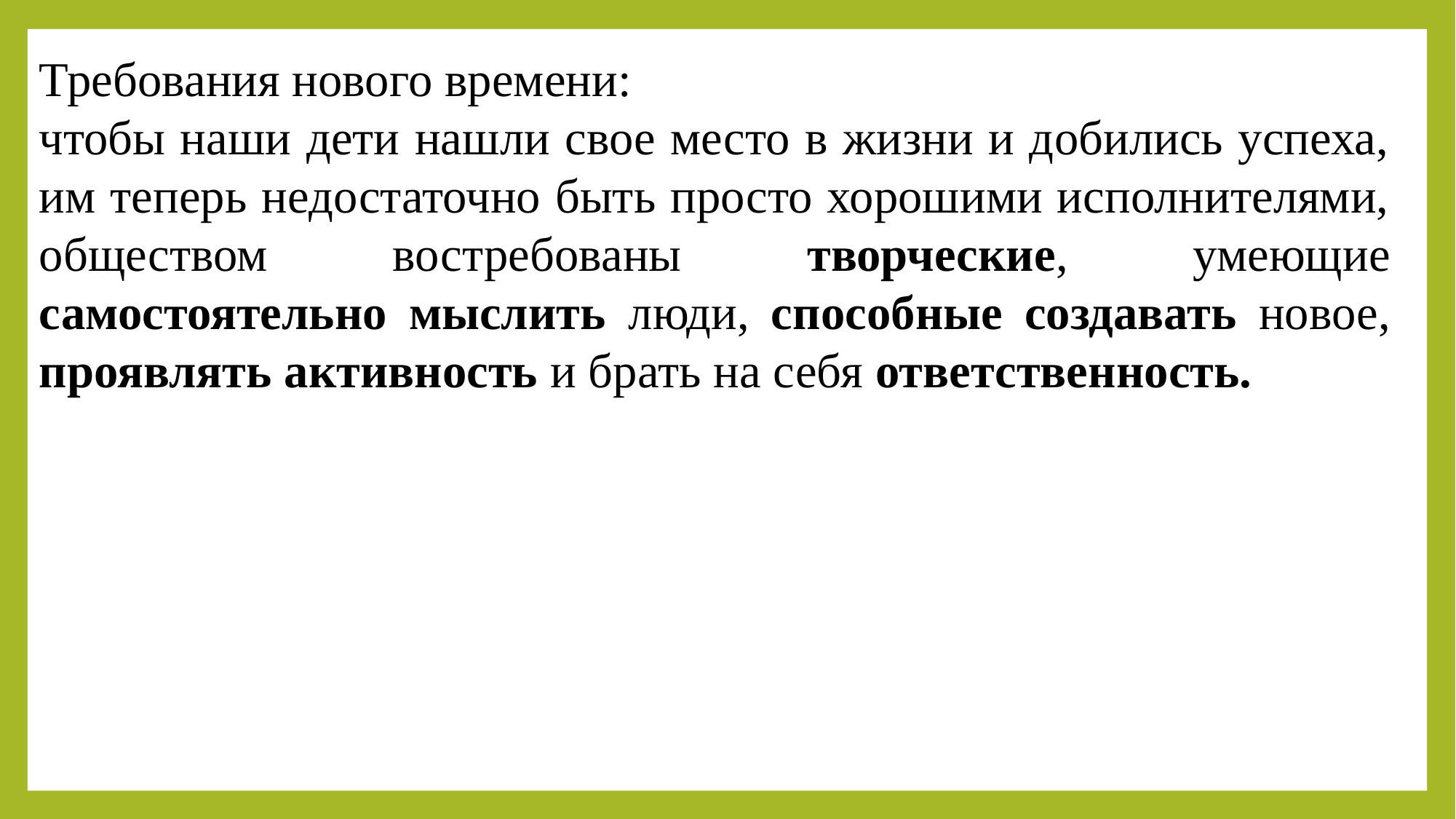

Требования нового времени:
чтобы наши дети нашли свое место в жизни и добились успеха, им теперь недостаточно быть просто хорошими исполнителями, обществом востребованы творческие, умеющие самостоятельно мыслить люди, способные создавать новое, проявлять активность и брать на себя ответственность.